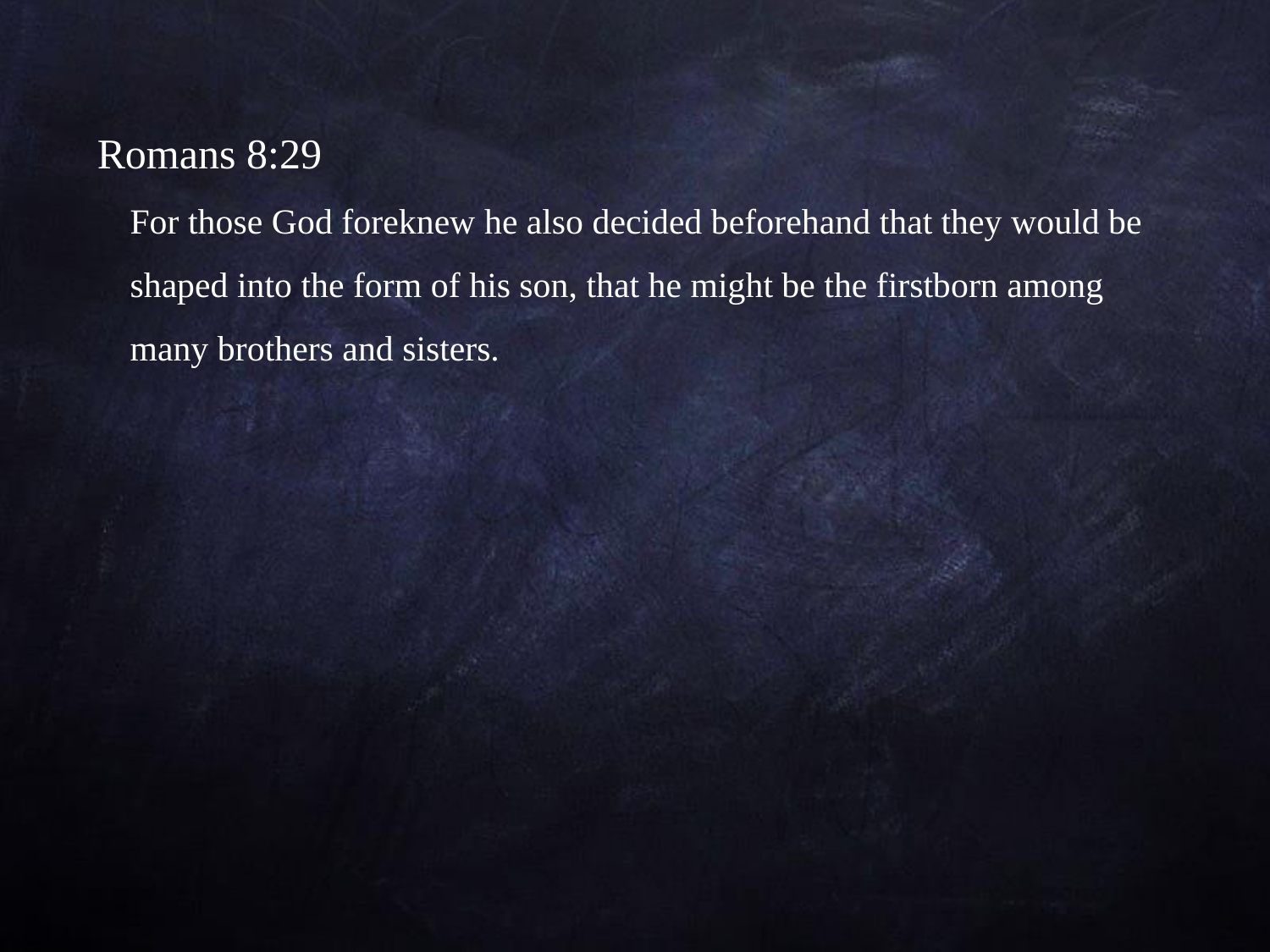

Romans 8:29
	For those God foreknew he also decided beforehand that they would be shaped into the form of his son, that he might be the firstborn among many brothers and sisters.